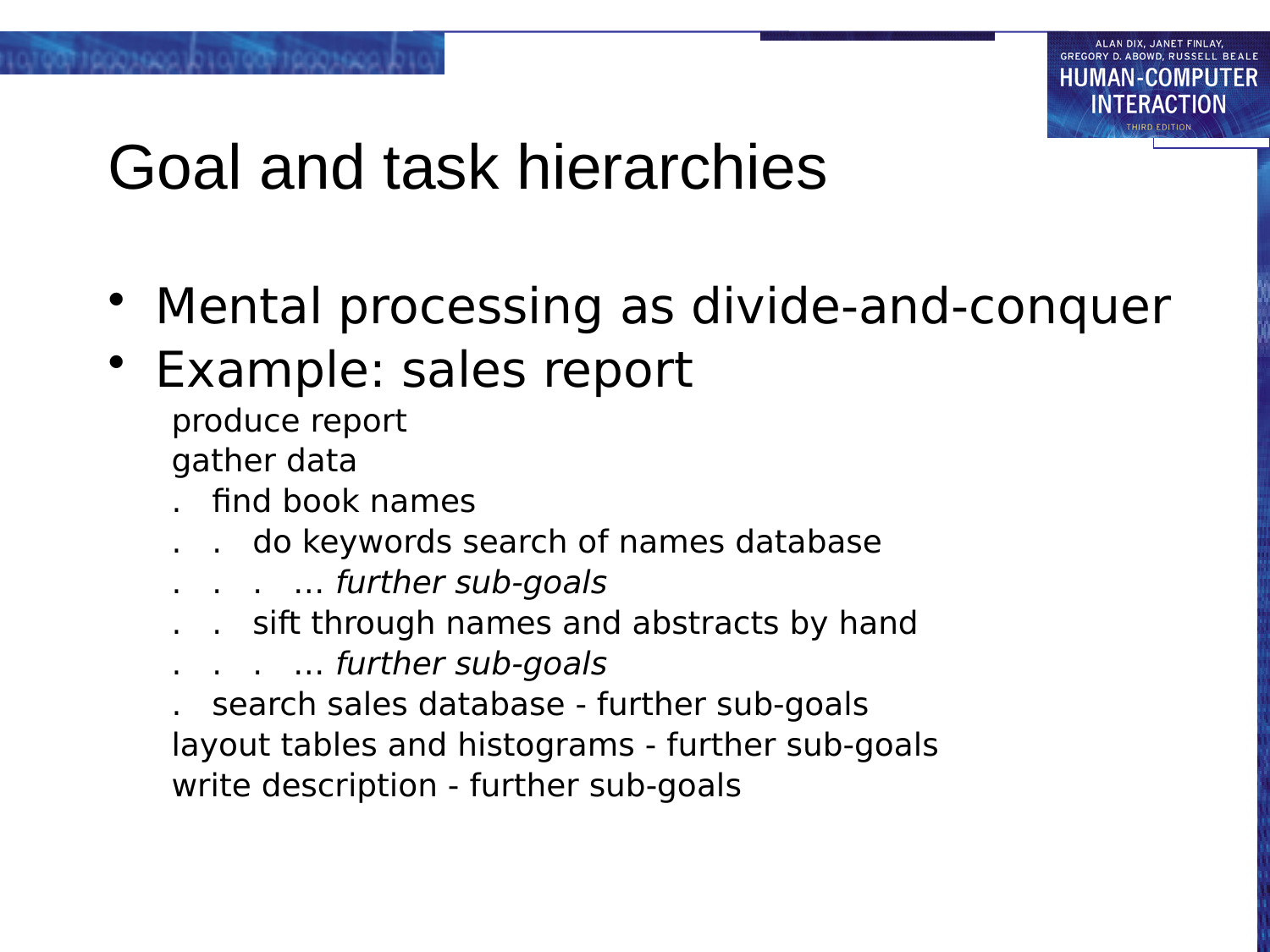

# Goal and task hierarchies
Mental processing as divide-and-conquer
Example: sales report
produce report
gather data
.   find book names
.   .   do keywords search of names database
.   .   .   … further sub-goals
.   .   sift through names and abstracts by hand
.   .   .   … further sub-goals
.   search sales database - further sub-goals
layout tables and histograms - further sub-goals
write description - further sub-goals